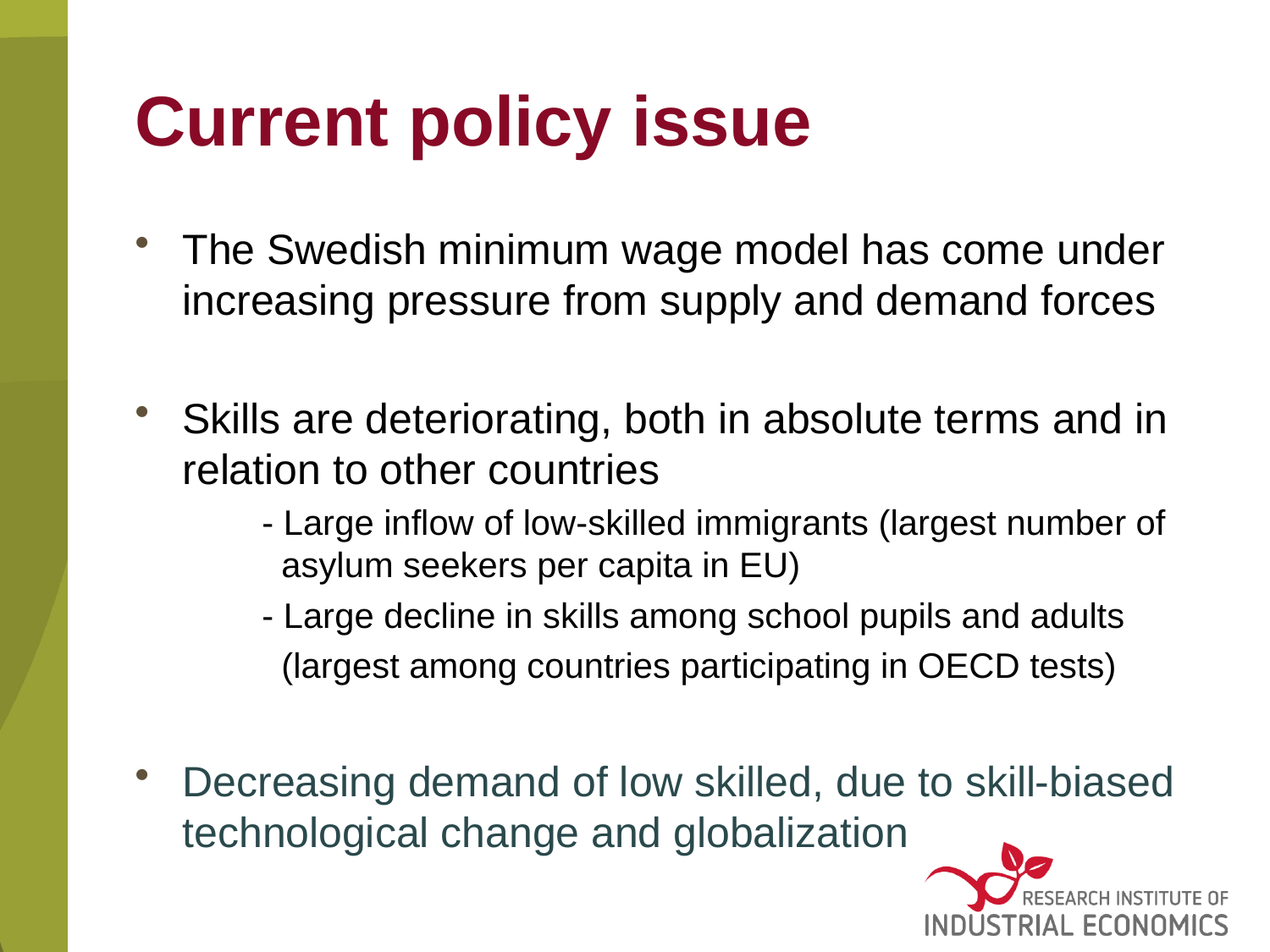

# Current policy issue
The Swedish minimum wage model has come under increasing pressure from supply and demand forces

Skills are deteriorating, both in absolute terms and in relation to other countries
	- Large inflow of low-skilled immigrants (largest number of 	  asylum seekers per capita in EU)
	- Large decline in skills among school pupils and adults 		  (largest among countries participating in OECD tests)

Decreasing demand of low skilled, due to skill-biased technological change and globalization